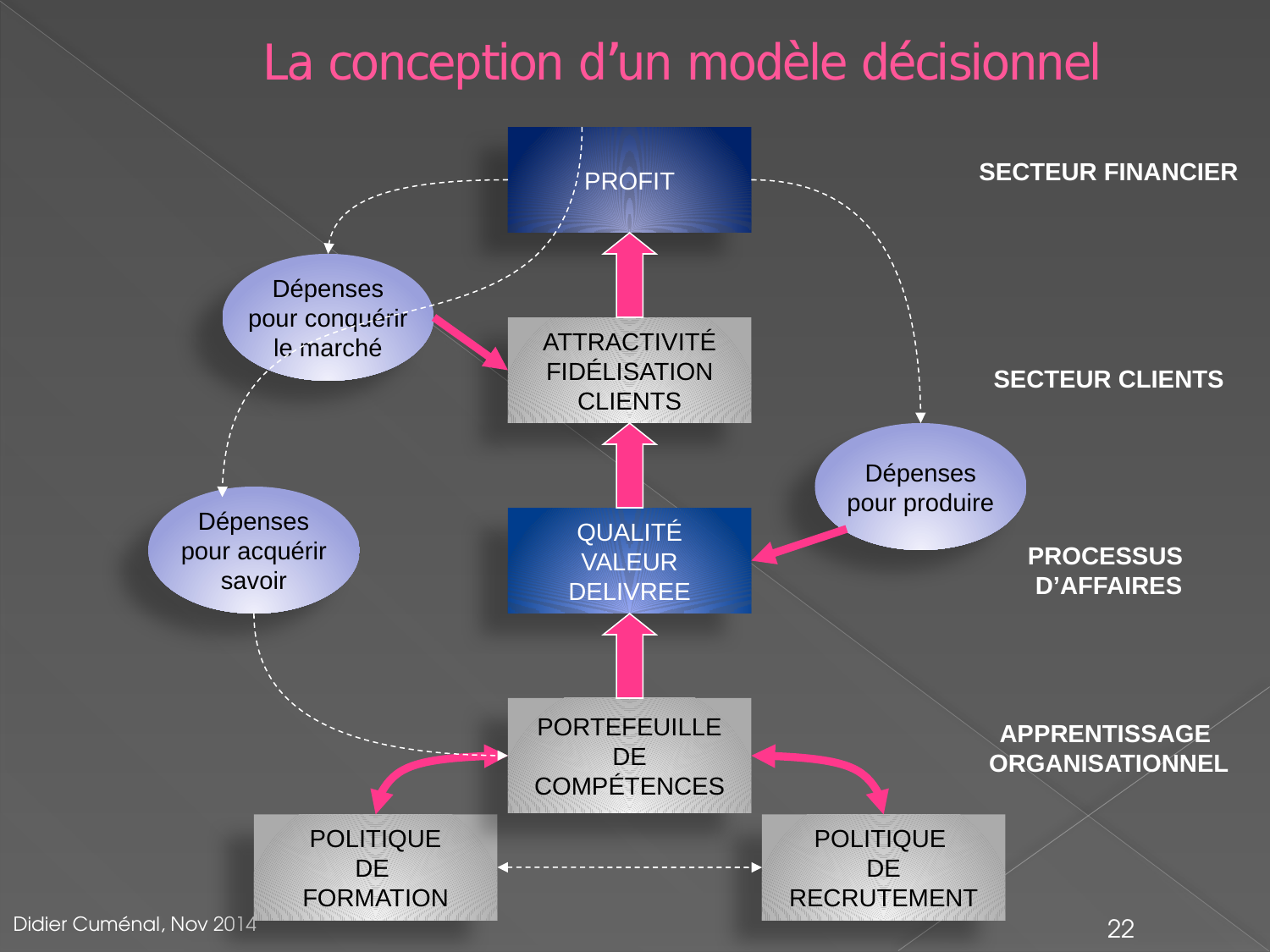

La conception d’un modèle décisionnel
PROFIT
SECTEUR FINANCIER

SECTEUR CLIENTS

PROCESSUS
D’AFFAIRES

APPRENTISSAGE
ORGANISATIONNEL

Dépenses
pour conquérir
le marché

ATTRACTIVITÉ
FIDÉLISATION
CLIENTS

Dépenses
pour produire
Dépenses
pour acquérir
savoir
QUALITÉ
VALEUR
DELIVREE

PORTEFEUILLE
DE
COMPÉTENCES
POLITIQUE
DE
FORMATION
POLITIQUE
DE
RECRUTEMENT

22